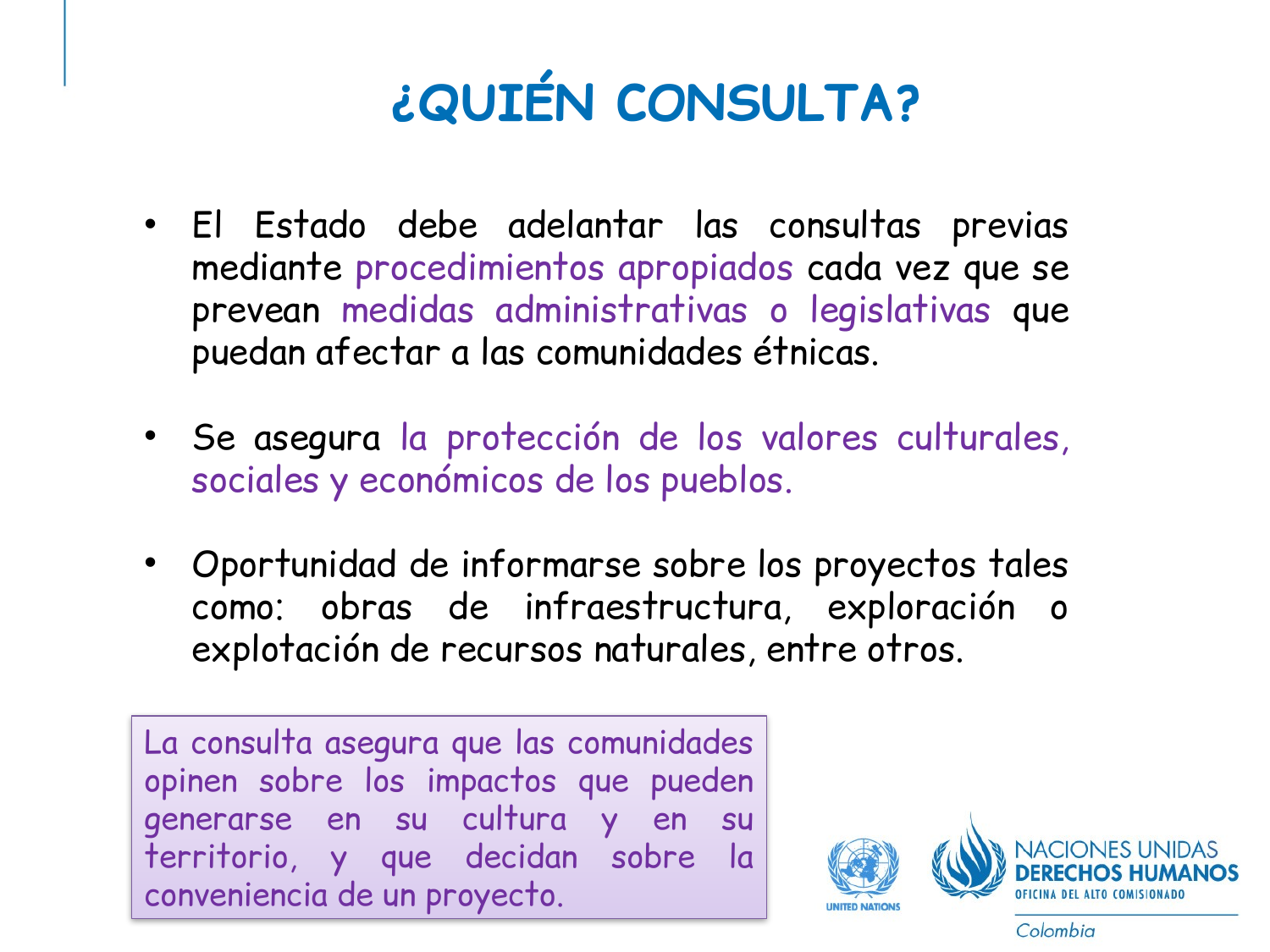

# ¿QUIÉN CONSULTA?
El Estado debe adelantar las consultas previas mediante procedimientos apropiados cada vez que se prevean medidas administrativas o legislativas que puedan afectar a las comunidades étnicas.

Se asegura la protección de los valores culturales, sociales y económicos de los pueblos.

Oportunidad de informarse sobre los proyectos tales como: obras de infraestructura, exploración o explotación de recursos naturales, entre otros.
La consulta asegura que las comunidades opinen sobre los impactos que pueden generarse en su cultura y en su territorio, y que decidan sobre la conveniencia de un proyecto.